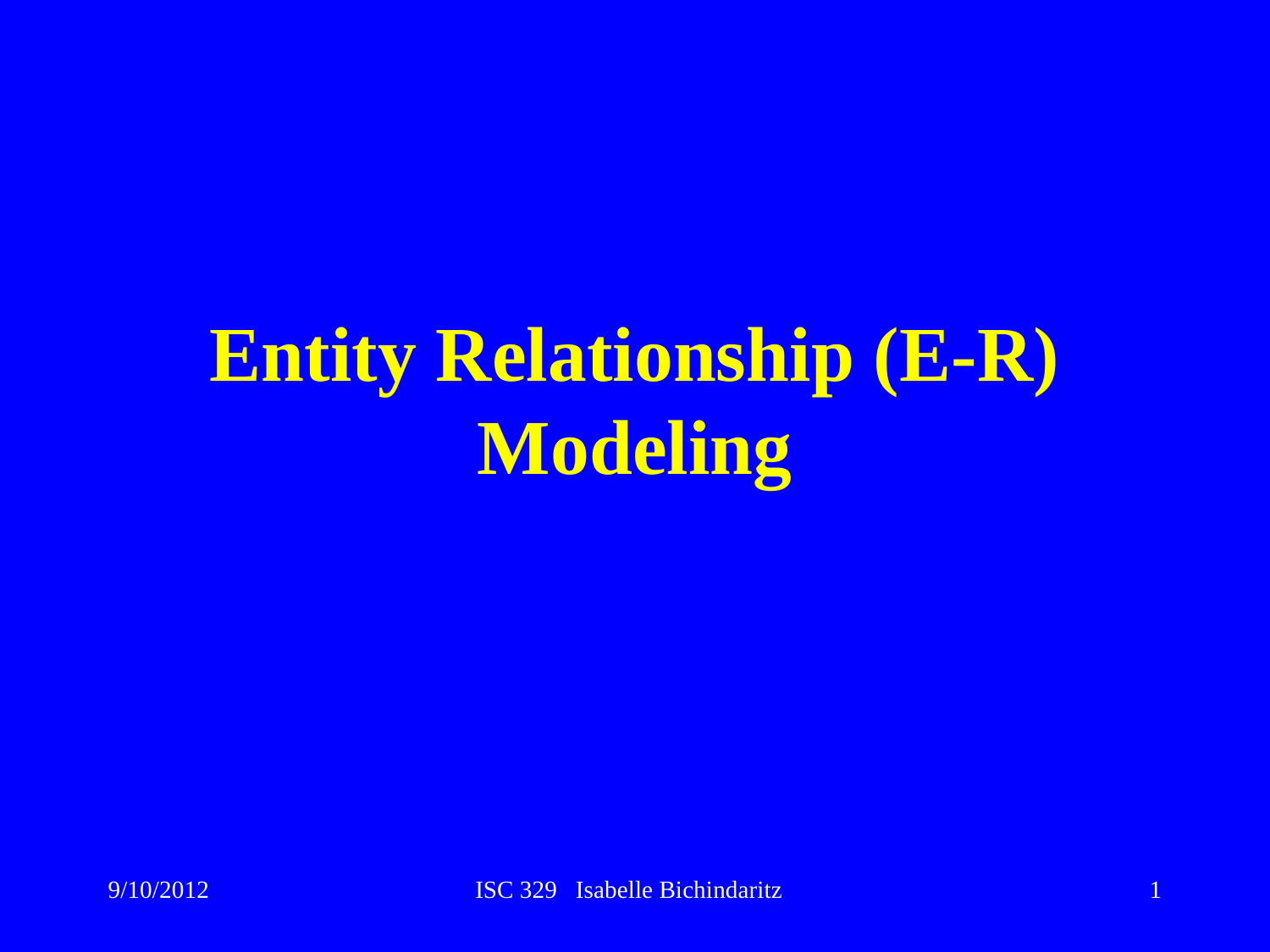

# Entity Relationship (E-R) Modeling
9/10/2012
ISC 329   Isabelle Bichindaritz
1